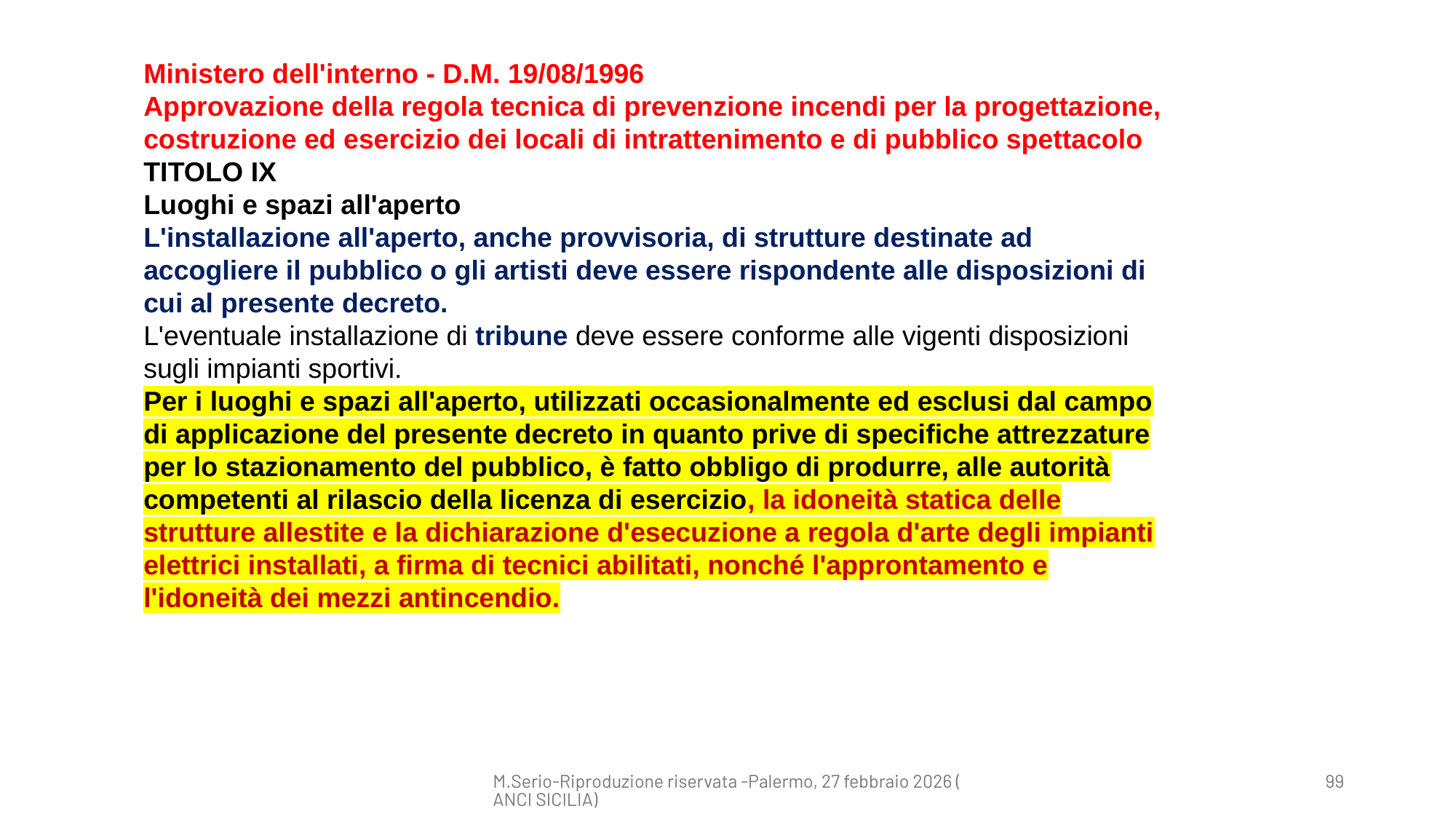

Ministero dell'interno - D.M. 19/08/1996
Approvazione della regola tecnica di prevenzione incendi per la progettazione,
costruzione ed esercizio dei locali di intrattenimento e di pubblico spettacolo
TITOLO IX
Luoghi e spazi all'aperto
L'installazione all'aperto, anche provvisoria, di strutture destinate ad
accogliere il pubblico o gli artisti deve essere rispondente alle disposizioni di
cui al presente decreto.
L'eventuale installazione di tribune deve essere conforme alle vigenti disposizioni
sugli impianti sportivi.
Per i luoghi e spazi all'aperto, utilizzati occasionalmente ed esclusi dal campo
di applicazione del presente decreto in quanto prive di specifiche attrezzature
per lo stazionamento del pubblico, è fatto obbligo di produrre, alle autorità
competenti al rilascio della licenza di esercizio, la idoneità statica delle
strutture allestite e la dichiarazione d'esecuzione a regola d'arte degli impianti
elettrici installati, a firma di tecnici abilitati, nonché l'approntamento e
l'idoneità dei mezzi antincendio.
M.Serio-Riproduzione riservata -Palermo, 27 febbraio 2026 (ANCI SICILIA)
99